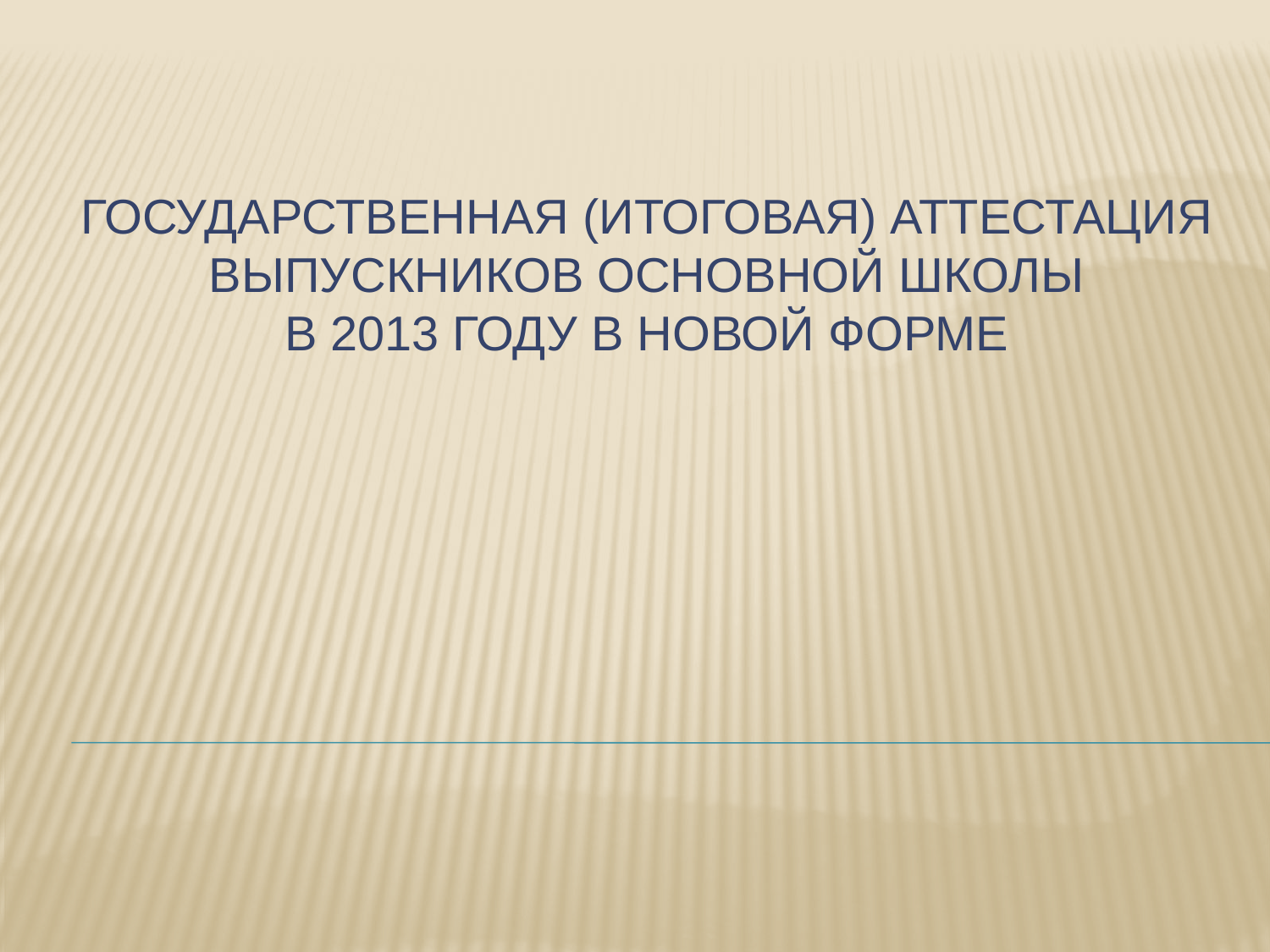

# Государственная (итоговая) аттестация выпускников основной школы в 2013 году в новой форме